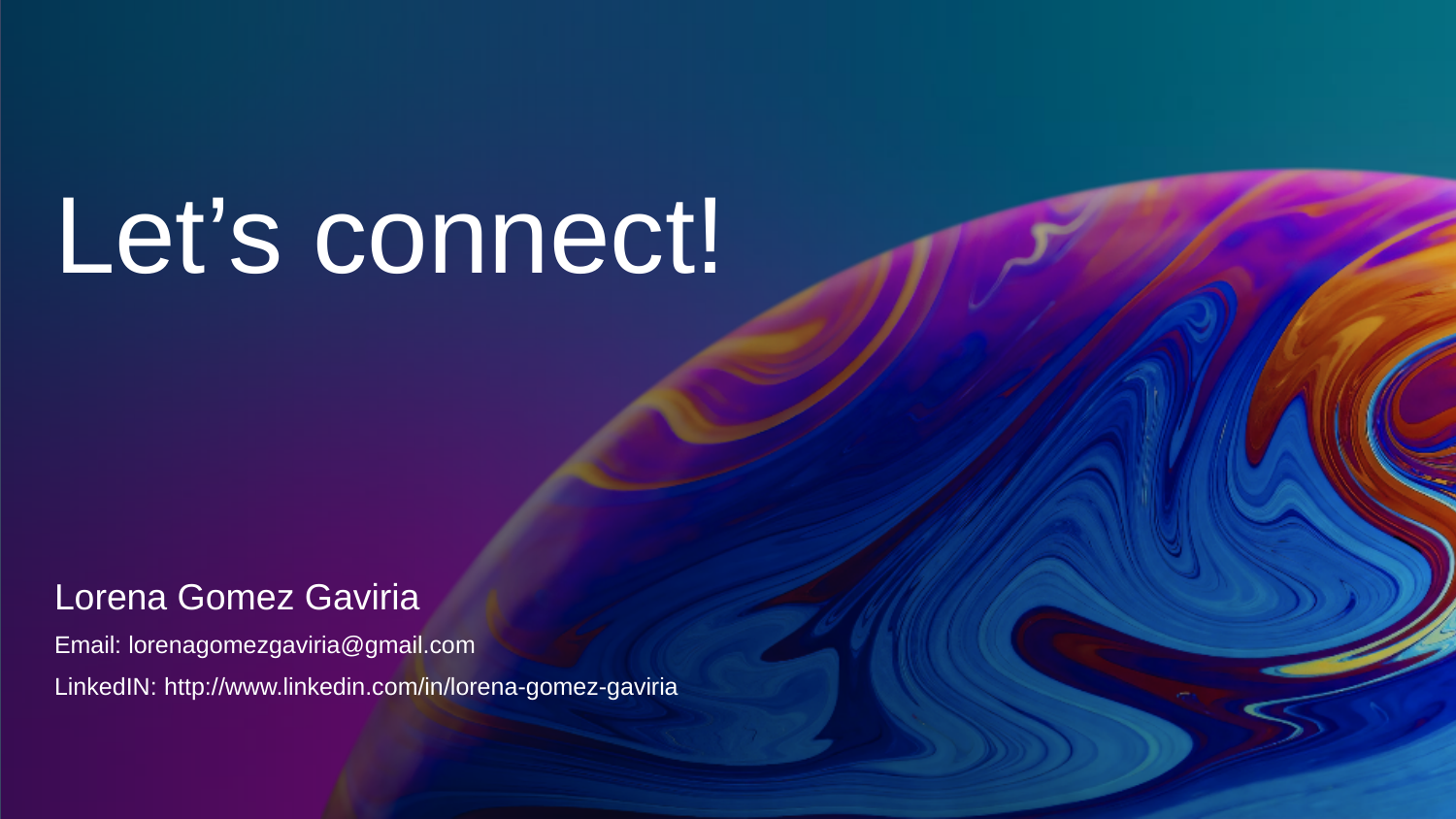

Let’s connect!

Lorena Gomez Gaviria
Email: lorenagomezgaviria@gmail.com
LinkedIN: http://www.linkedin.com/in/lorena-gomez-gaviria